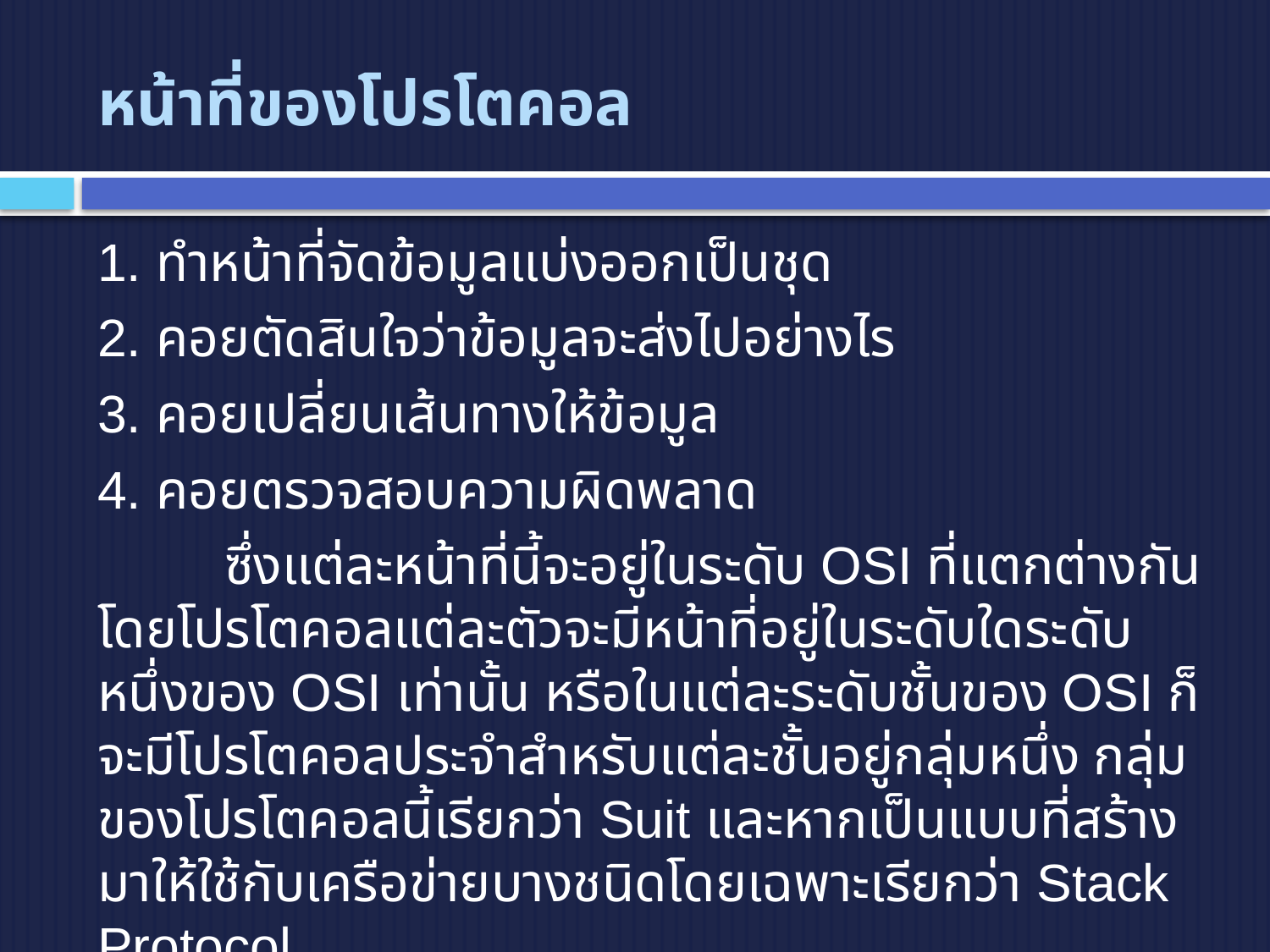

# หน้าที่ของโปรโตคอล
1. ทำหน้าที่จัดข้อมูลแบ่งออกเป็นชุด
2. คอยตัดสินใจว่าข้อมูลจะส่งไปอย่างไร
3. คอยเปลี่ยนเส้นทางให้ข้อมูล
4. คอยตรวจสอบความผิดพลาด
	ซึ่งแต่ละหน้าที่นี้จะอยู่ในระดับ OSI ที่แตกต่างกัน โดยโปรโตคอลแต่ละตัวจะมีหน้าที่อยู่ในระดับใดระดับหนึ่งของ OSI เท่านั้น หรือในแต่ละระดับชั้นของ OSI ก็จะมีโปรโตคอลประจำสำหรับแต่ละชั้นอยู่กลุ่มหนึ่ง กลุ่มของโปรโตคอลนี้เรียกว่า Suit และหากเป็นแบบที่สร้างมาให้ใช้กับเครือข่ายบางชนิดโดยเฉพาะเรียกว่า Stack Protocol